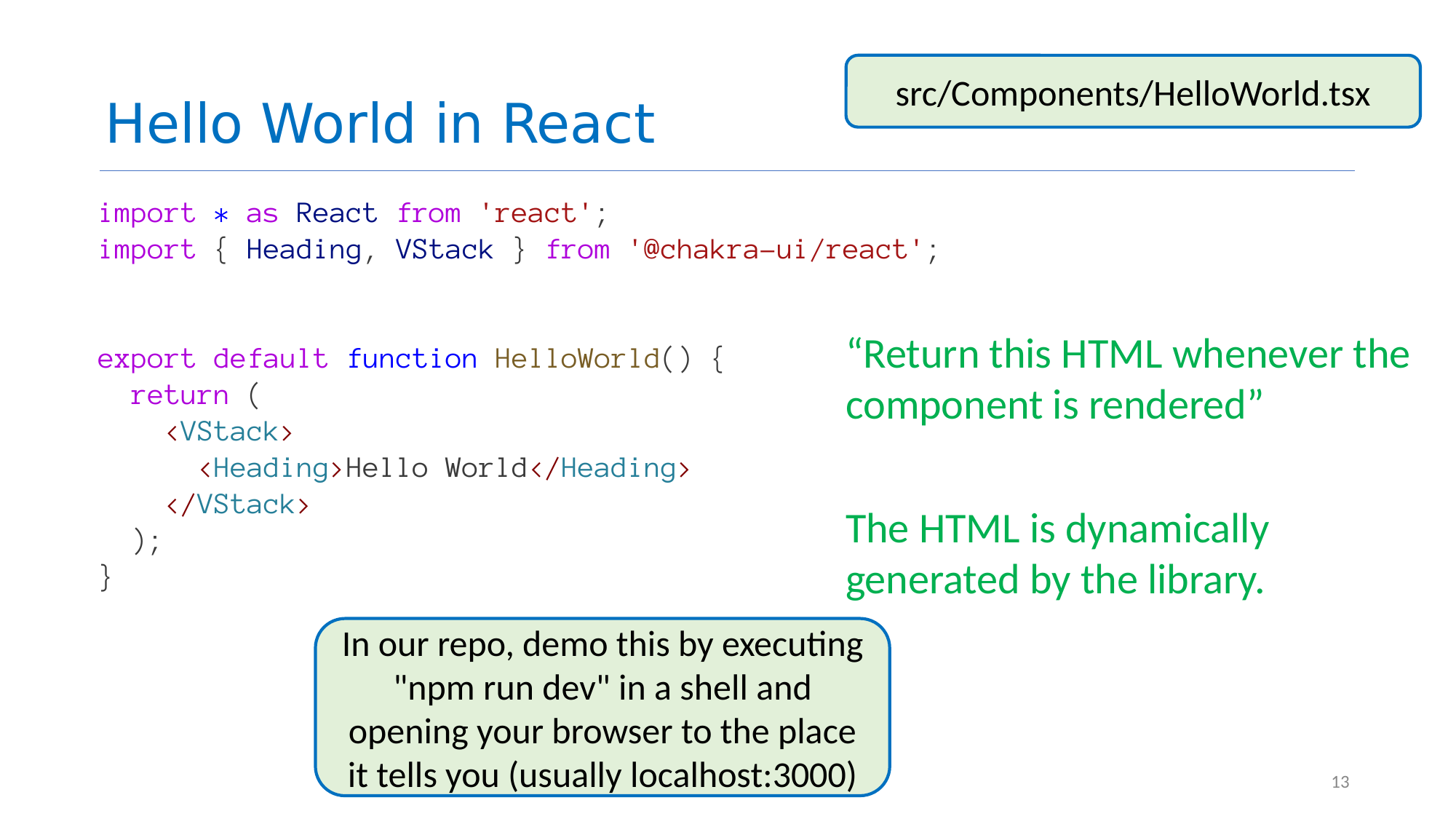

# Hello World in React
src/Components/HelloWorld.tsx
import * as React from 'react';
import { Heading, VStack } from '@chakra-ui/react';

export default function HelloWorld() {
  return (
    <VStack>
      <Heading>Hello World</Heading>
    </VStack>
  );
}

“Return this HTML whenever the component is rendered”
The HTML is dynamically generated by the library.
In our repo, demo this by executing "npm run dev" in a shell and opening your browser to the place it tells you (usually localhost:3000)
13